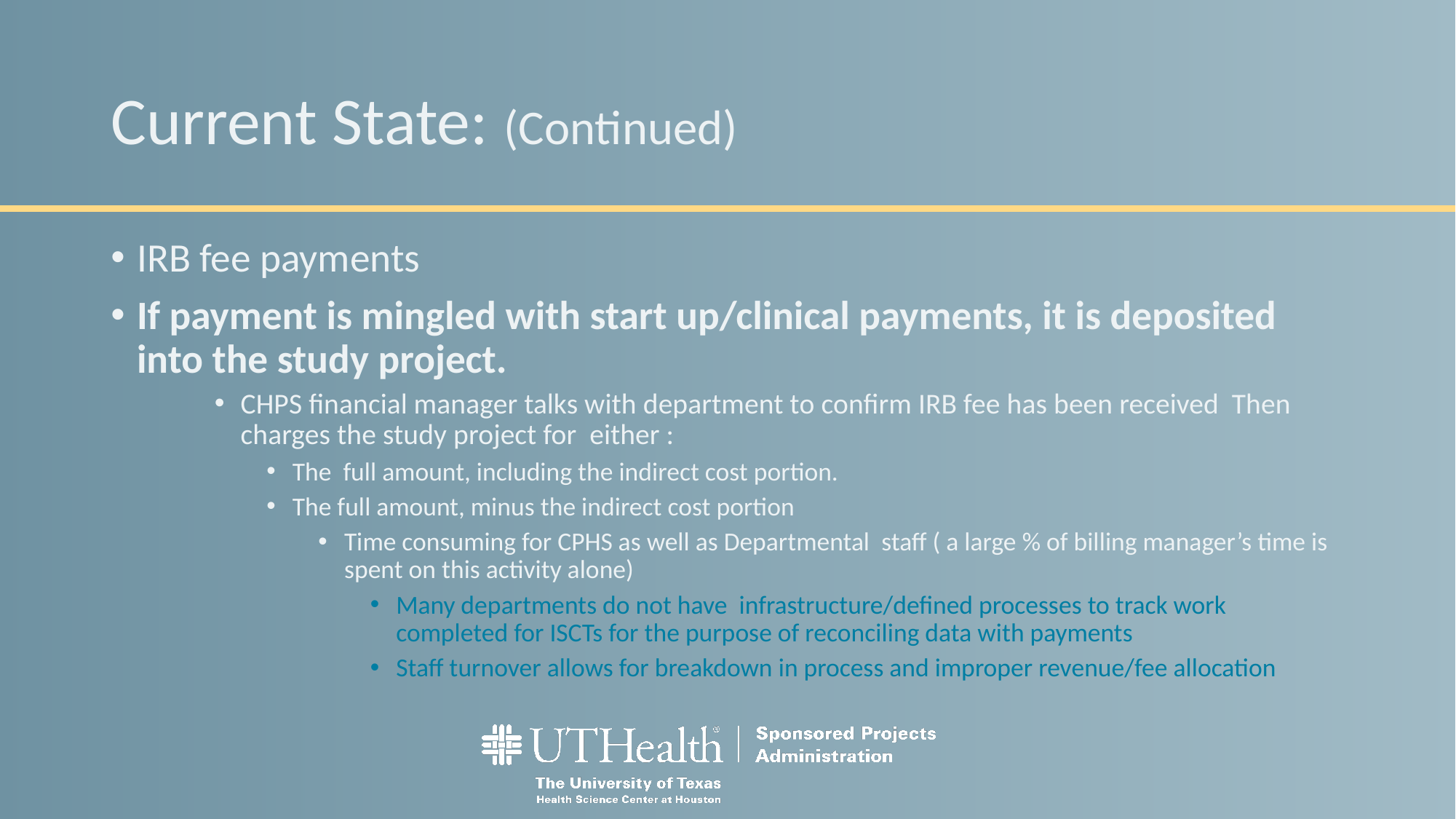

# Current State: (Continued)

IRB fee payments
If payment is mingled with start up/clinical payments, it is deposited into the study project.
CHPS financial manager talks with department to confirm IRB fee has been received  Then  charges the study project for  either :
The  full amount, including the indirect cost portion.
The full amount, minus the indirect cost portion
Time consuming for CPHS as well as Departmental  staff ( a large % of billing manager’s time is spent on this activity alone)
Many departments do not have  infrastructure/defined processes to track work completed for ISCTs for the purpose of reconciling data with payments
Staff turnover allows for breakdown in process and improper revenue/fee allocation